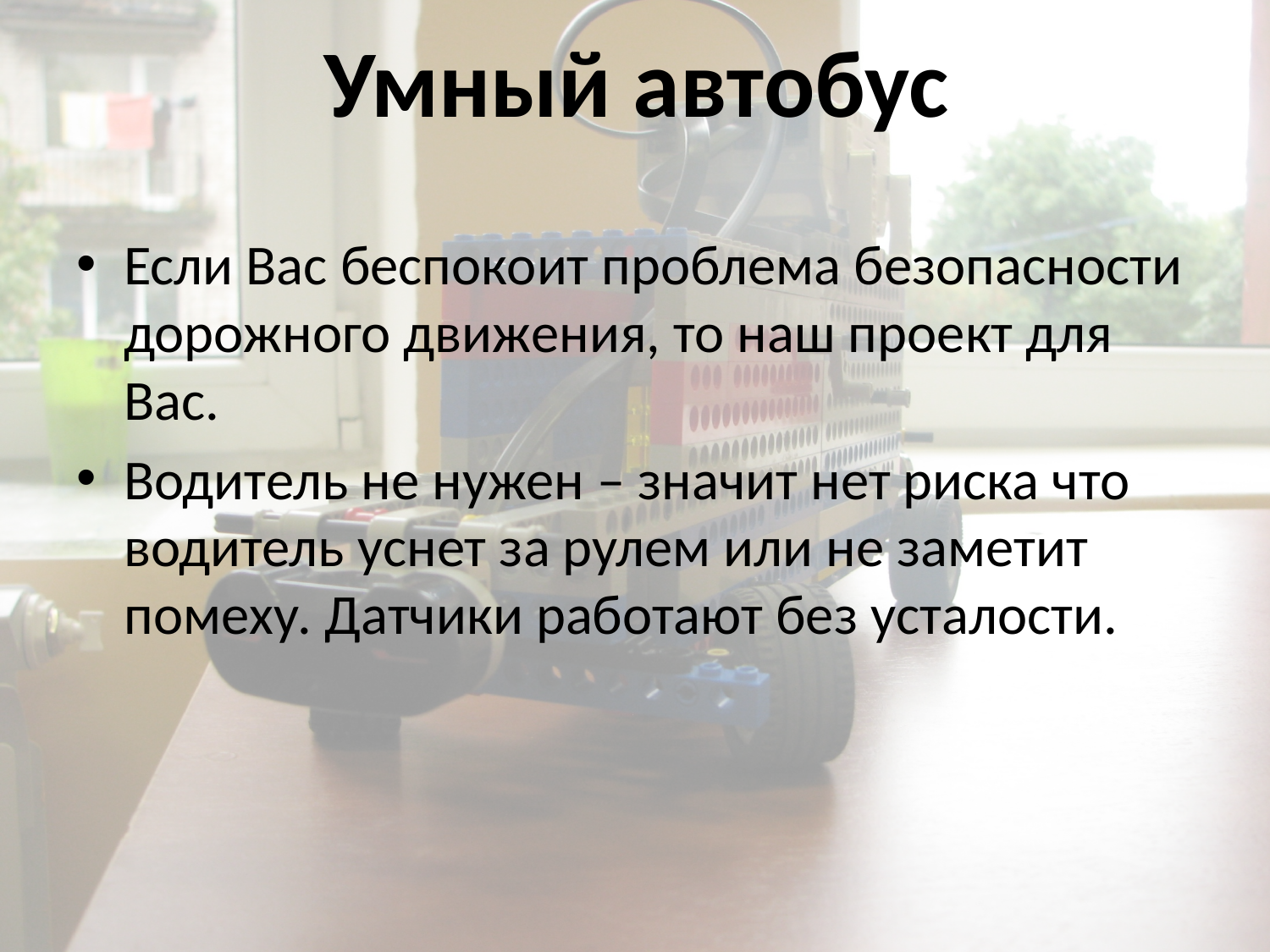

Умный автобус
Если Вас беспокоит проблема безопасности дорожного движения, то наш проект для Вас.
Водитель не нужен – значит нет риска что водитель уснет за рулем или не заметит помеху. Датчики работают без усталости.